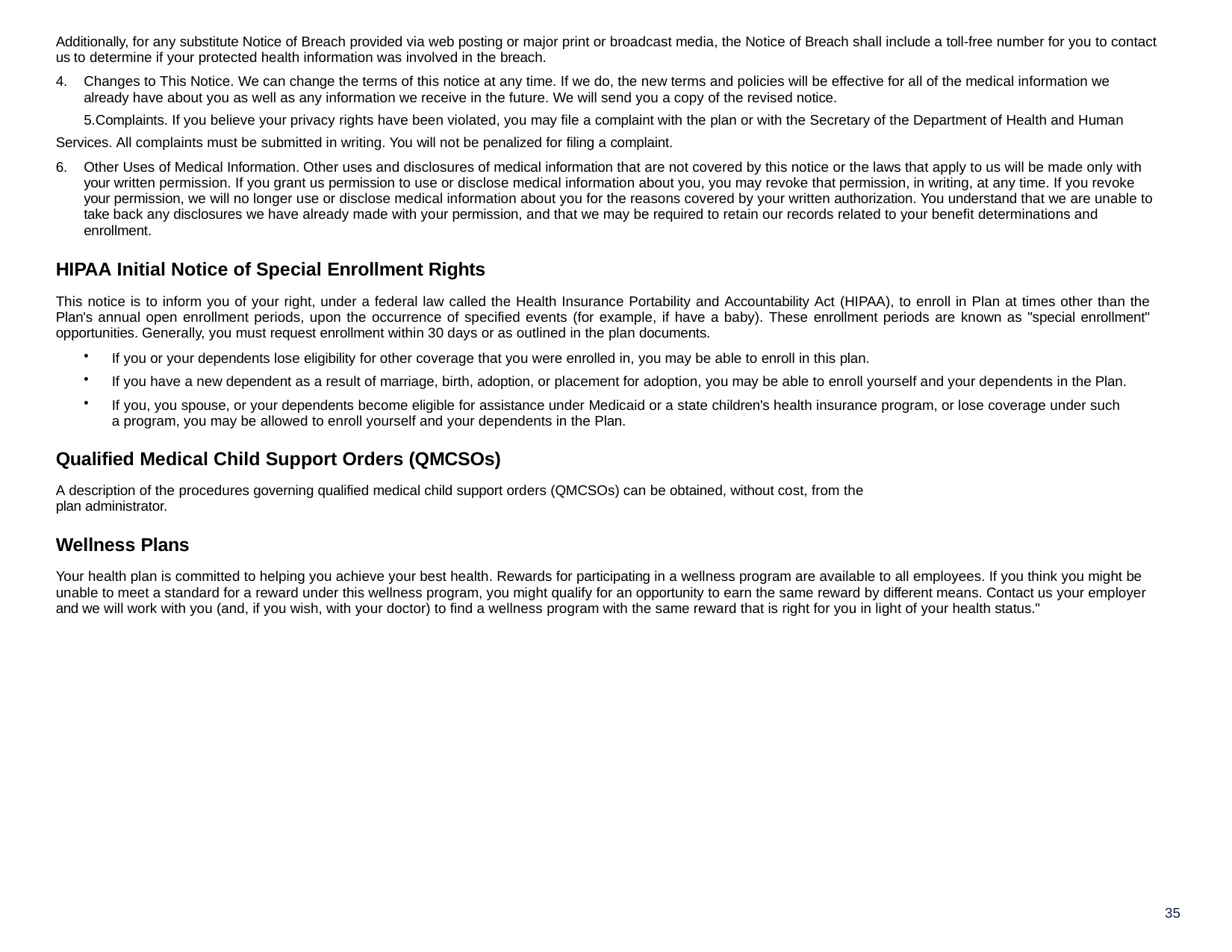

Additionally, for any substitute Notice of Breach provided via web posting or major print or broadcast media, the Notice of Breach shall include a toll-free number for you to contact us to determine if your protected health information was involved in the breach.
Changes to This Notice. We can change the terms of this notice at any time. If we do, the new terms and policies will be effective for all of the medical information we already have about you as well as any information we receive in the future. We will send you a copy of the revised notice.
Complaints. If you believe your privacy rights have been violated, you may file a complaint with the plan or with the Secretary of the Department of Health and Human Services. All complaints must be submitted in writing. You will not be penalized for filing a complaint.
Other Uses of Medical Information. Other uses and disclosures of medical information that are not covered by this notice or the laws that apply to us will be made only with your written permission. If you grant us permission to use or disclose medical information about you, you may revoke that permission, in writing, at any time. If you revoke your permission, we will no longer use or disclose medical information about you for the reasons covered by your written authorization. You understand that we are unable to take back any disclosures we have already made with your permission, and that we may be required to retain our records related to your benefit determinations and enrollment.

HIPAA Initial Notice of Special Enrollment Rights
This notice is to inform you of your right, under a federal law called the Health Insurance Portability and Accountability Act (HIPAA), to enroll in Plan at times other than the Plan's annual open enrollment periods, upon the occurrence of specified events (for example, if have a baby). These enrollment periods are known as "special enrollment" opportunities. Generally, you must request enrollment within 30 days or as outlined in the plan documents.
If you or your dependents lose eligibility for other coverage that you were enrolled in, you may be able to enroll in this plan.
If you have a new dependent as a result of marriage, birth, adoption, or placement for adoption, you may be able to enroll yourself and your dependents in the Plan.
If you, you spouse, or your dependents become eligible for assistance under Medicaid or a state children's health insurance program, or lose coverage under such a program, you may be allowed to enroll yourself and your dependents in the Plan.

Qualified Medical Child Support Orders (QMCSOs)
A description of the procedures governing qualified medical child support orders (QMCSOs) can be obtained, without cost, from the plan administrator.

Wellness Plans
Your health plan is committed to helping you achieve your best health. Rewards for participating in a wellness program are available to all employees. If you think you might be unable to meet a standard for a reward under this wellness program, you might qualify for an opportunity to earn the same reward by different means. Contact us your employer and we will work with you (and, if you wish, with your doctor) to find a wellness program with the same reward that is right for you in light of your health status."
35